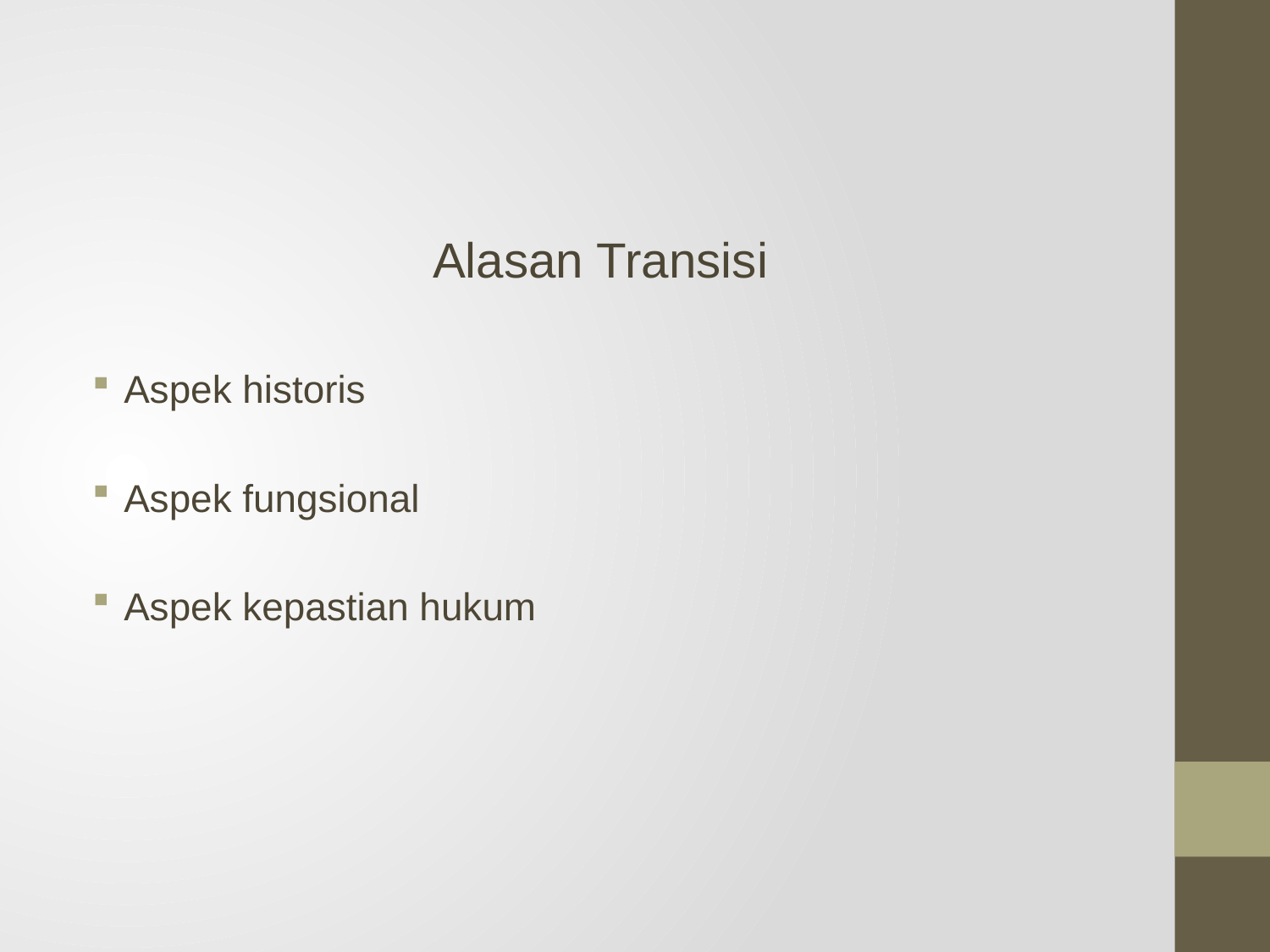

#
Alasan Transisi

Aspek historis

Aspek fungsional

Aspek kepastian hukum